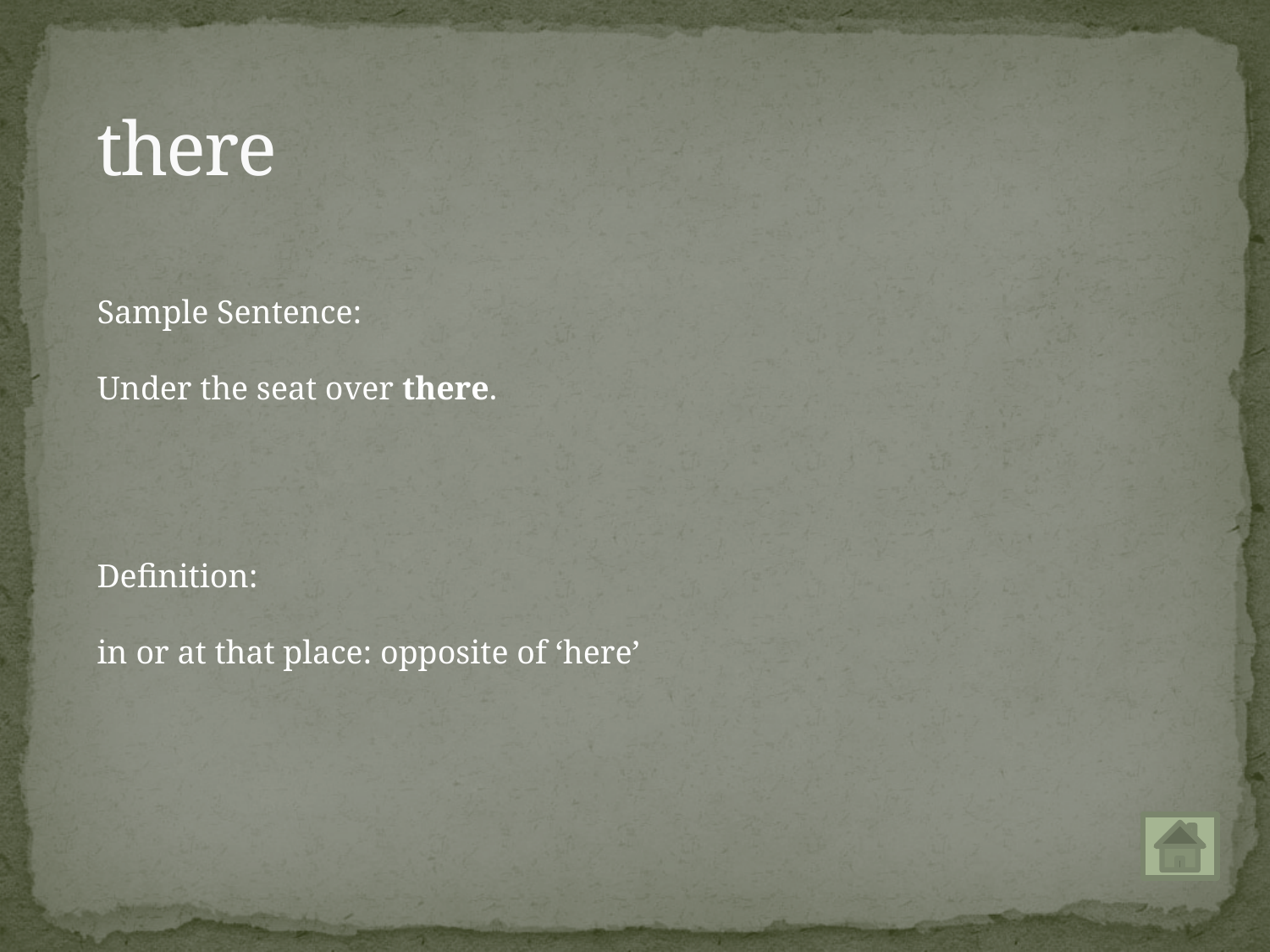

# there
Sample Sentence:

Under the seat over there.
Definition:

in or at that place: opposite of ‘here’